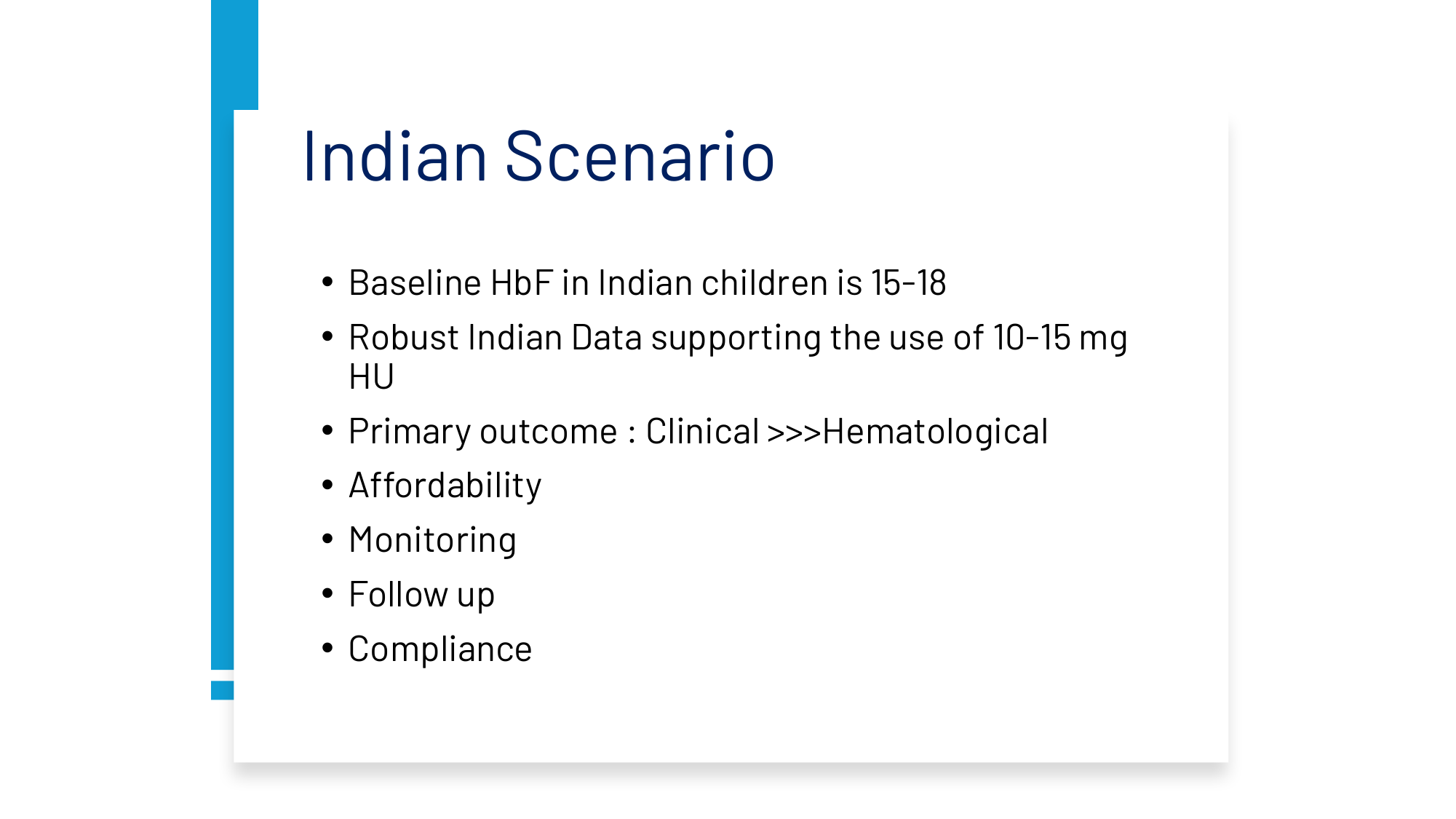

# Indian Scenario

Baseline HbF in Indian children is 15-18
Robust Indian Data supporting the use of 10-15 mg HU
Primary outcome : Clinical >>>Hematological
Affordability
Monitoring
Follow up
Compliance